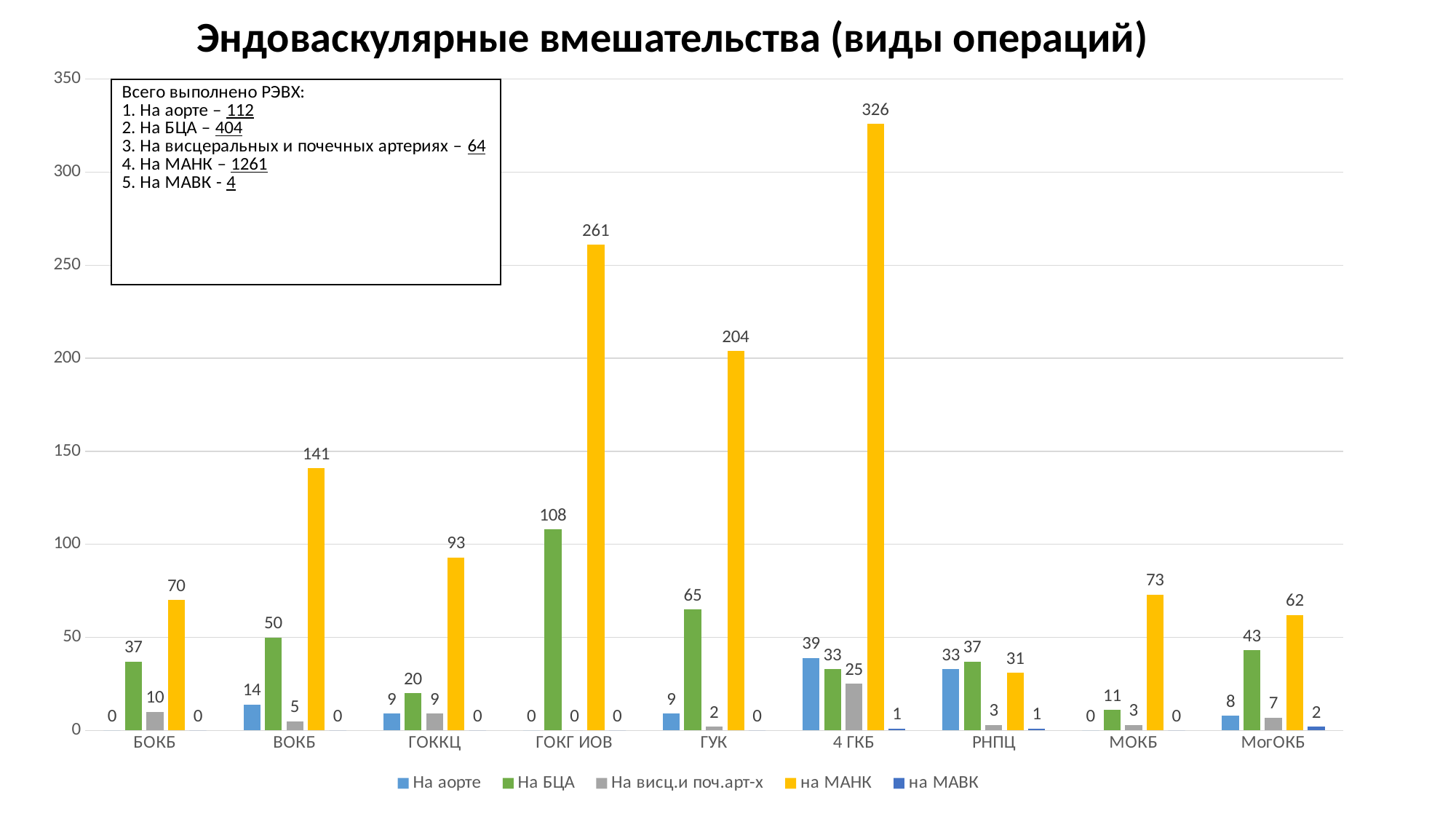

# Эндоваскулярные вмешательства (виды операций)

### Chart

| Category | На аорте | На БЦА | На висц.и поч.арт-х | на МАНК | на МАВК |
|---|---|---|---|---|---|
| БОКБ | 0.0 | 37.0 | 10.0 | 70.0 | 0.0 |
| ВОКБ | 14.0 | 50.0 | 5.0 | 141.0 | 0.0 |
| ГОККЦ | 9.0 | 20.0 | 9.0 | 93.0 | 0.0 |
| ГОКГ ИОВ | 0.0 | 108.0 | 0.0 | 261.0 | 0.0 |
| ГУК | 9.0 | 65.0 | 2.0 | 204.0 | 0.0 |
| 4 ГКБ | 39.0 | 33.0 | 25.0 | 326.0 | 1.0 |
| РНПЦ | 33.0 | 37.0 | 3.0 | 31.0 | 1.0 |
| МОКБ | 0.0 | 11.0 | 3.0 | 73.0 | 0.0 |
| МогОКБ | 8.0 | 43.0 | 7.0 | 62.0 | 2.0 |